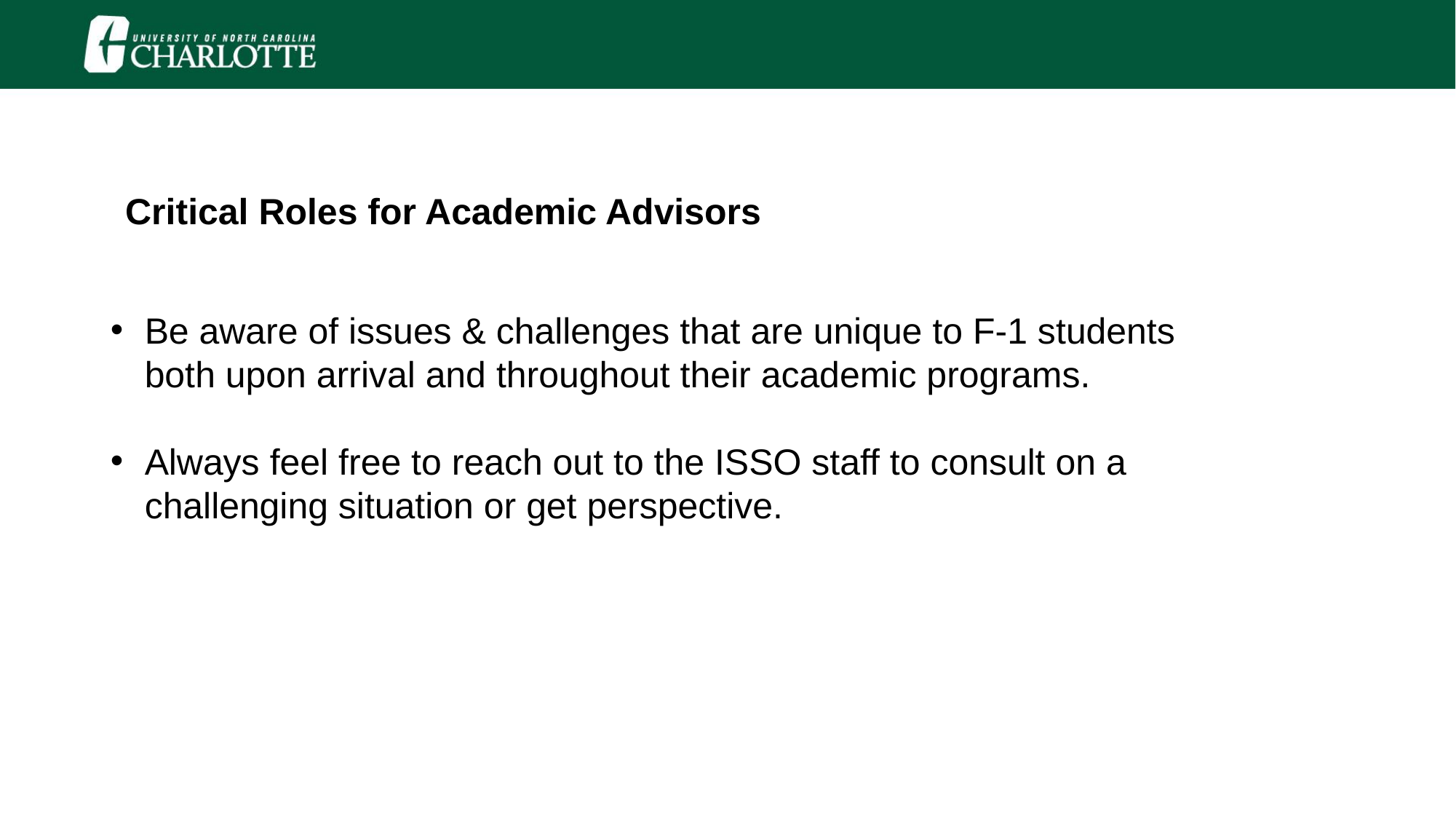

Critical Roles for Academic Advisors
Be aware of issues & challenges that are unique to F-1 students both upon arrival and throughout their academic programs.

Always feel free to reach out to the ISSO staff to consult on a challenging situation or get perspective.